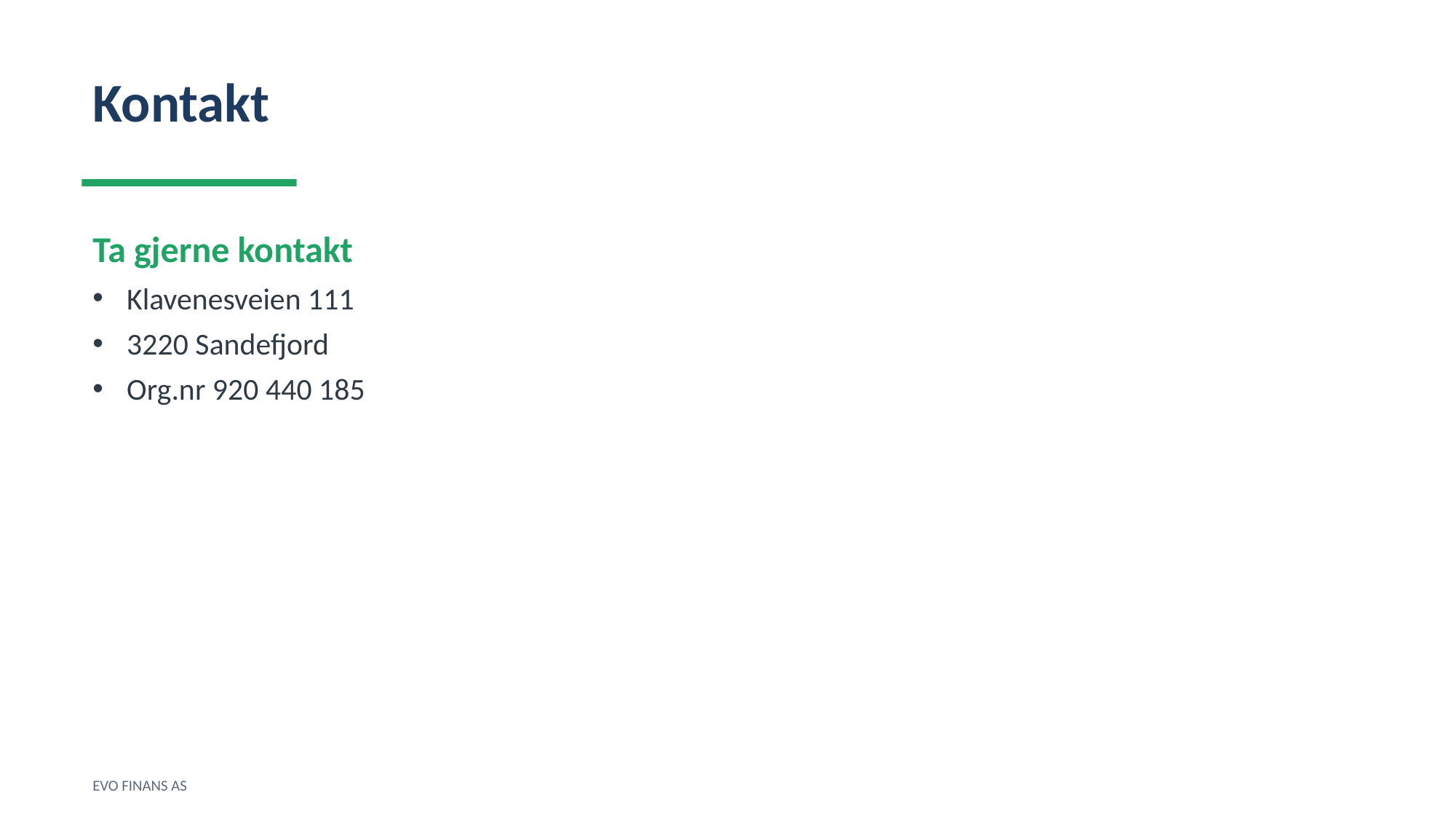

Kontakt

Ta gjerne kontakt
Klavenesveien 111
3220 Sandefjord
Org.nr 920 440 185
EVO FINANS AS